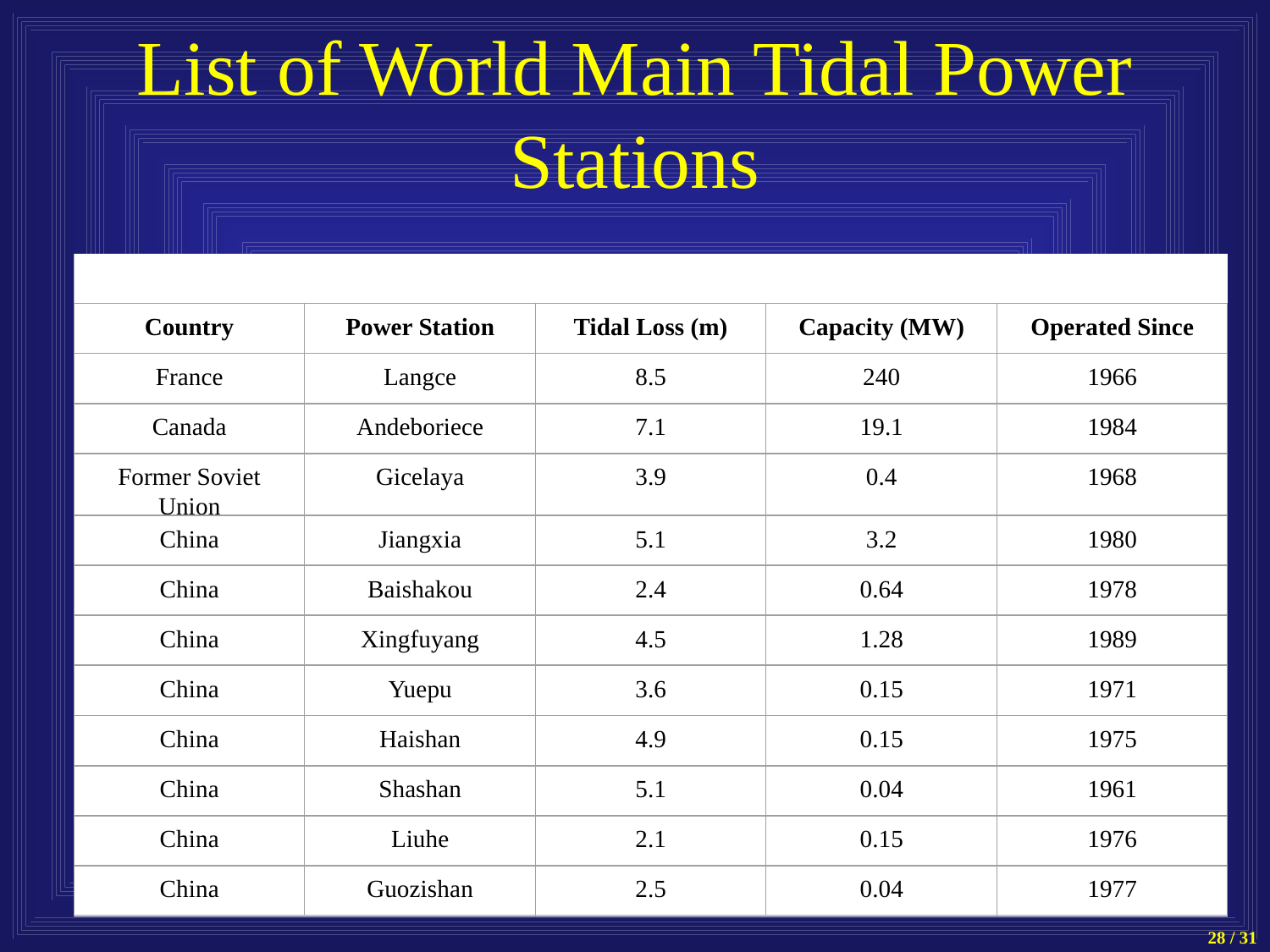

List of World Main Tidal Power Stations

Country

Power Station

Tidal Loss (m)

Capacity (MW)

Operated Since

France

Langce

8.5

240

1966

Canada

Andeboriece

7.1

19.1

1984

Former Soviet Union

Gicelaya

3.9

0.4

1968

China

Jiangxia

5.1

3.2

1980

China

Baishakou

2.4

0.64

1978

China

Xingfuyang

4.5

1.28

1989

China

Yuepu

3.6

0.15

1971

China

Haishan

4.9

0.15

1975

China

Shashan

5.1

0.04

1961

China

Liuhe

2.1

0.15

1976

China

Guozishan

2.5

0.04

1977

28 / 31